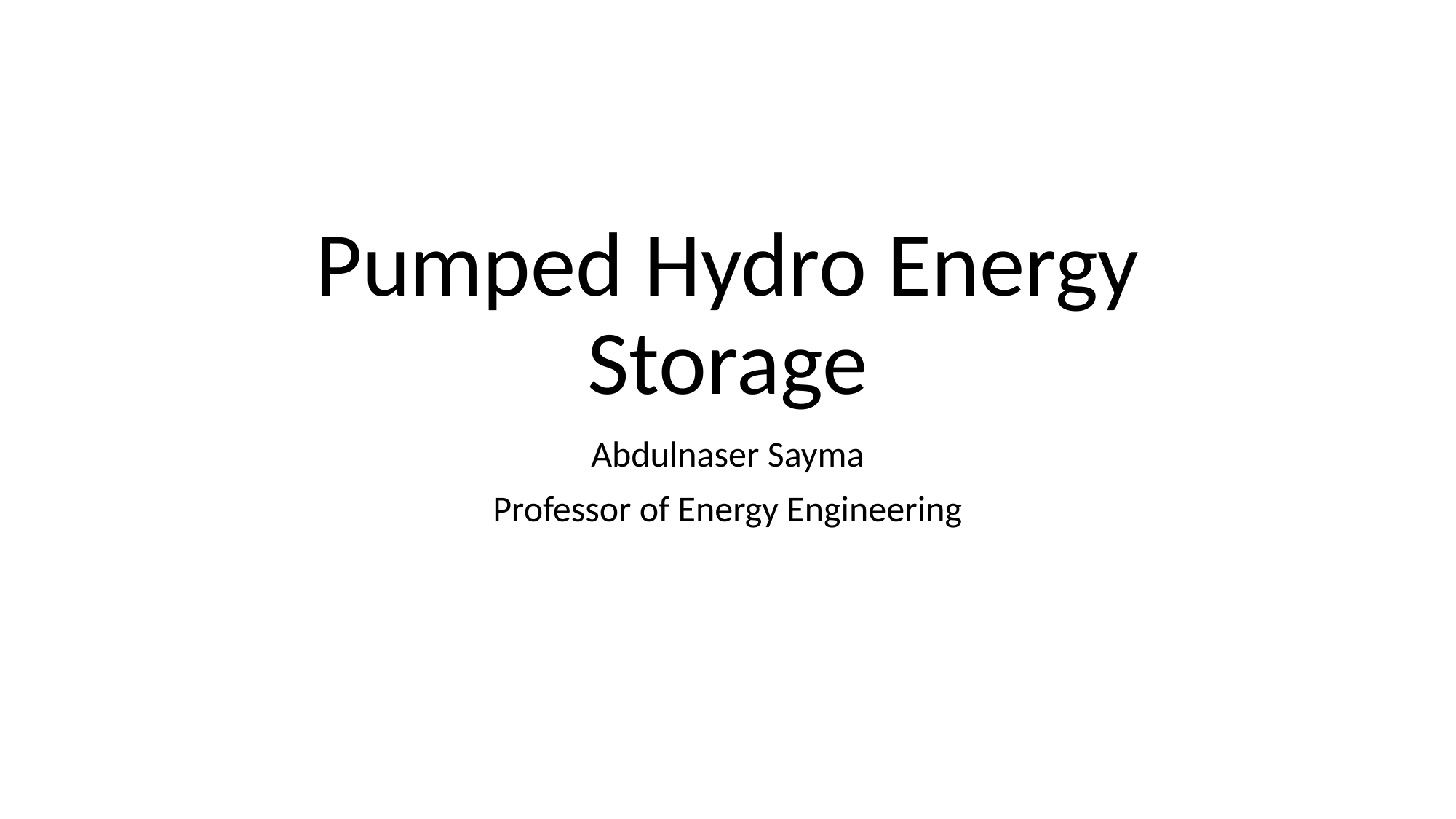

# Pumped Hydro Energy Storage
Abdulnaser Sayma
Professor of Energy Engineering